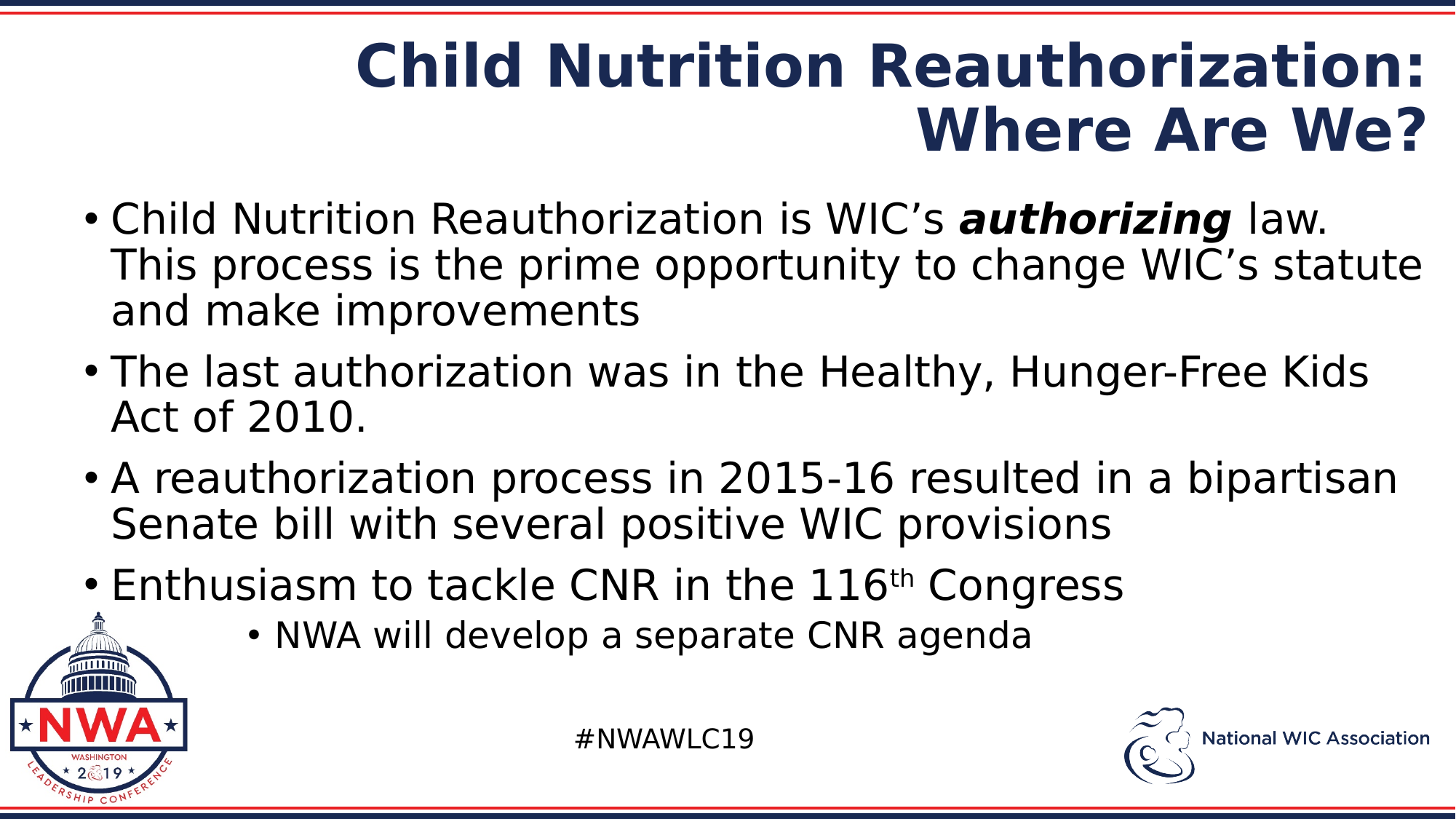

Child Nutrition Reauthorization: Where Are We?
Child Nutrition Reauthorization is WIC’s authorizing law. This process is the prime opportunity to change WIC’s statute and make improvements
The last authorization was in the Healthy, Hunger-Free Kids Act of 2010.
A reauthorization process in 2015-16 resulted in a bipartisan Senate bill with several positive WIC provisions
Enthusiasm to tackle CNR in the 116th Congress
NWA will develop a separate CNR agenda